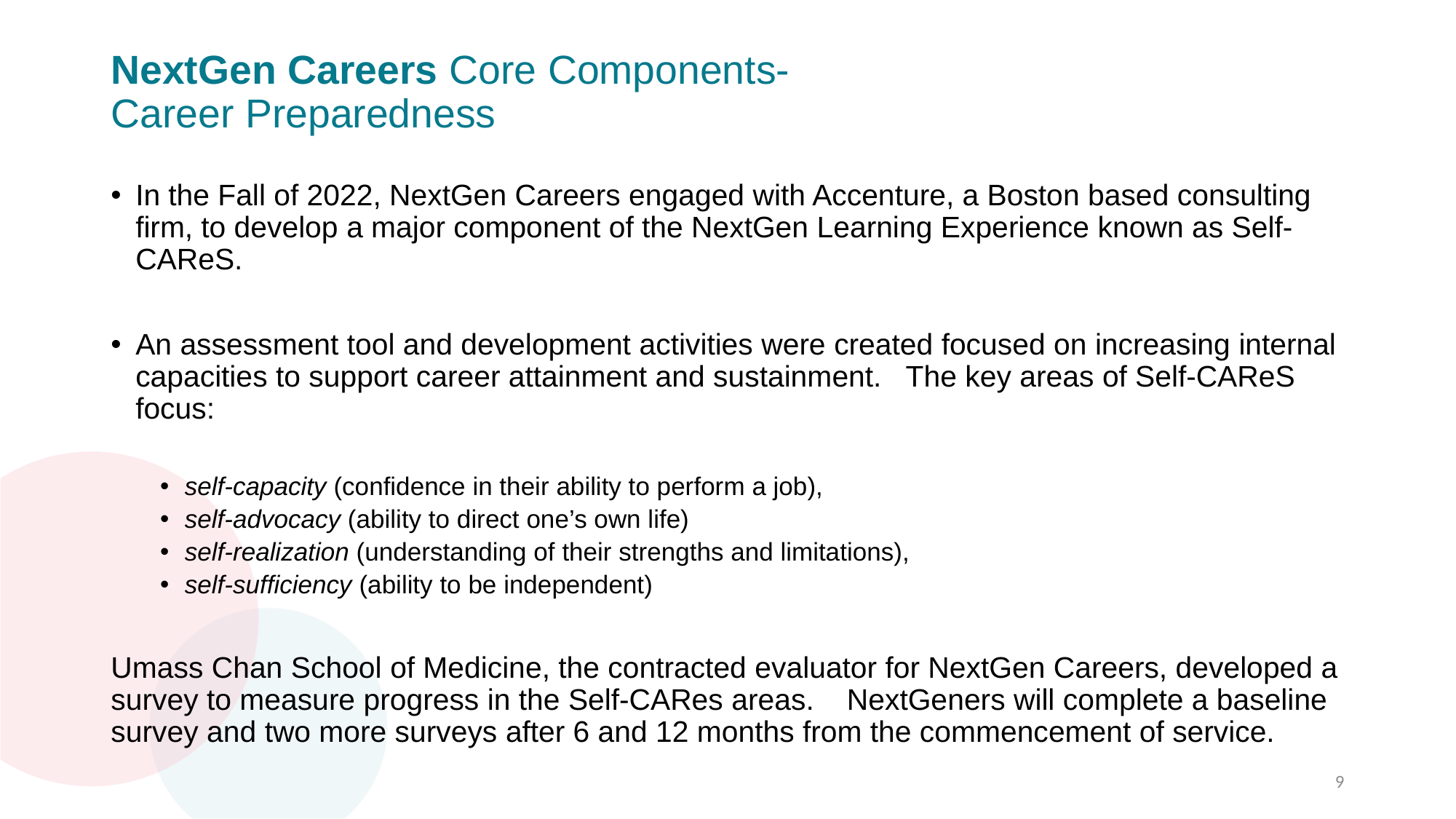

# NextGen Careers Core Components- Career Preparedness​
In the Fall of 2022, NextGen Careers engaged with Accenture, a Boston based consulting firm, to develop a major component of the NextGen Learning Experience​ known as Self-CAReS.

An assessment tool and development activities were created focused on increasing internal capacities to support career attainment and sustainment.   The key areas of Self-CAReS focus:

self-capacity (confidence in their ability to perform a job),​
self-advocacy (ability to direct one’s own life)​
self-realization (understanding of their strengths and limitations), ​
self-sufficiency (ability to be independent)​

Umass Chan School of Medicine, the contracted evaluator for NextGen Careers, developed a survey to measure progress in the Self-CARes areas.    NextGeners will complete a baseline survey and two more surveys after 6 and 12 months from the commencement of service.

9